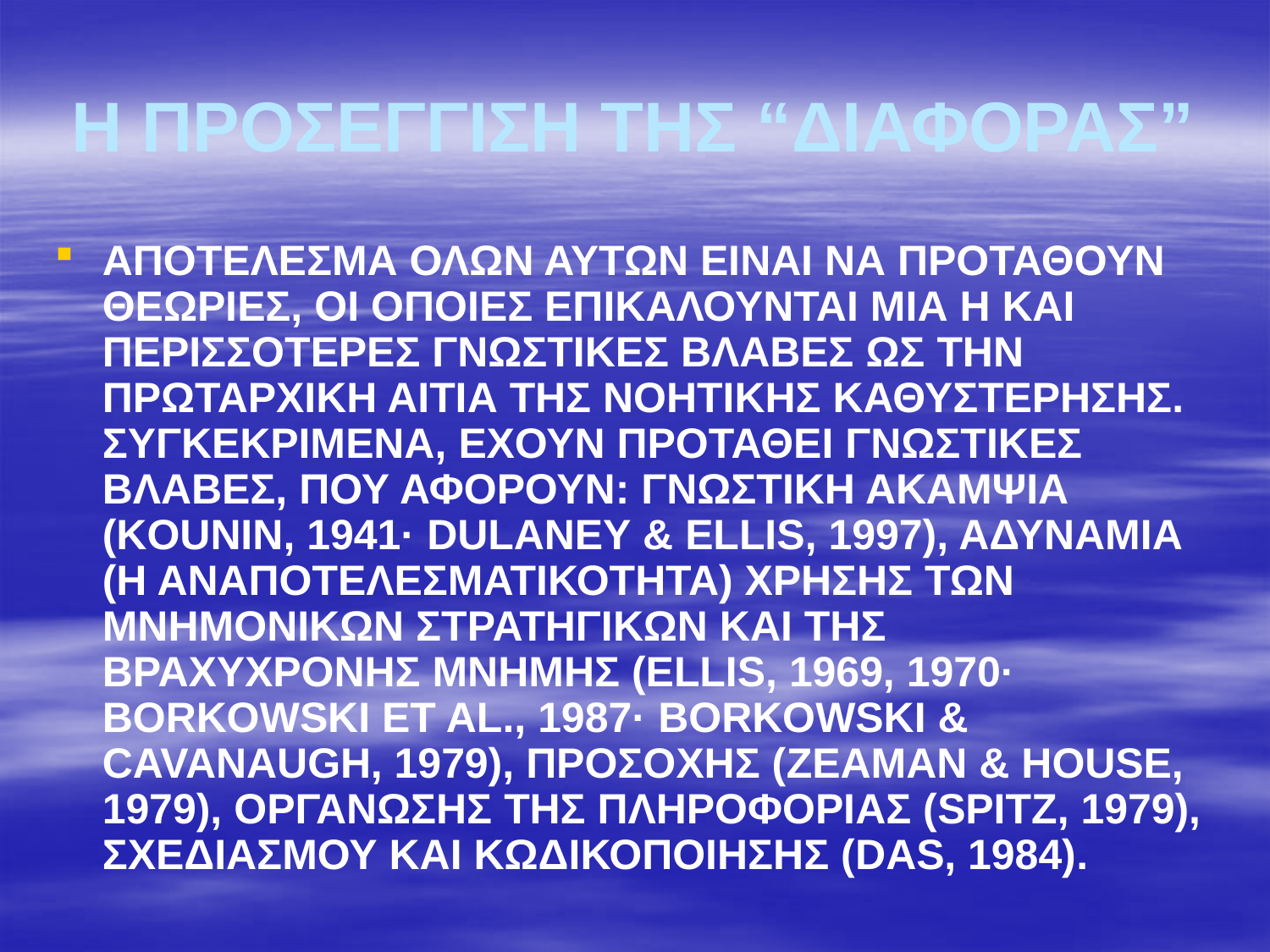

# Η ΠΡΟΣΕΓΓΙΣΗ ΤΗΣ “ΔΙΑΦΟΡΑΣ”
ΑΠΟΤΕΛΕΣΜΑ ΟΛΩΝ ΑΥΤΩΝ ΕΙΝΑΙ ΝΑ ΠΡΟΤΑΘΟΥΝ ΘΕΩΡΙΕΣ, ΟΙ ΟΠΟΙΕΣ ΕΠΙΚΑΛΟΥΝΤΑΙ ΜΙΑ Η ΚΑΙ ΠΕΡΙΣΣΟΤΕΡΕΣ ΓΝΩΣΤΙΚΕΣ ΒΛΑΒΕΣ ΩΣ ΤΗΝ ΠΡΩΤΑΡΧΙΚΗ ΑΙΤΙΑ ΤΗΣ ΝΟΗΤΙΚΗΣ ΚΑΘΥΣΤΕΡΗΣΗΣ. ΣΥΓΚΕΚΡΙΜΕΝΑ, ΕΧΟΥΝ ΠΡΟΤΑΘΕΙ ΓΝΩΣΤΙΚΕΣ ΒΛΑΒΕΣ, ΠΟΥ ΑΦΟΡΟΥΝ: ΓΝΩΣΤΙΚΗ ΑΚΑΜΨΙΑ (KOUNIN, 1941· DULANEY & ELLIS, 1997), ΑΔΥΝΑΜΙΑ (Η ΑΝΑΠΟΤΕΛΕΣΜΑΤΙΚΟΤΗΤΑ) ΧΡΗΣΗΣ ΤΩΝ ΜΝΗΜΟΝΙΚΩΝ ΣΤΡΑΤΗΓΙΚΩΝ ΚΑΙ ΤΗΣ ΒΡΑΧΥΧΡΟΝΗΣ ΜΝΗΜΗΣ (ELLIS, 1969, 1970· BORKOWSKI ET AL., 1987· BORKOWSKI & CAVANAUGH, 1979), ΠΡΟΣΟΧΗΣ (ZEAMAN & HOUSE, 1979), ΟΡΓΑΝΩΣΗΣ ΤΗΣ ΠΛΗΡΟΦΟΡΙΑΣ (SPITZ, 1979), ΣΧΕΔΙΑΣΜΟΥ ΚΑΙ ΚΩΔΙΚΟΠΟΙΗΣΗΣ (DAS, 1984).